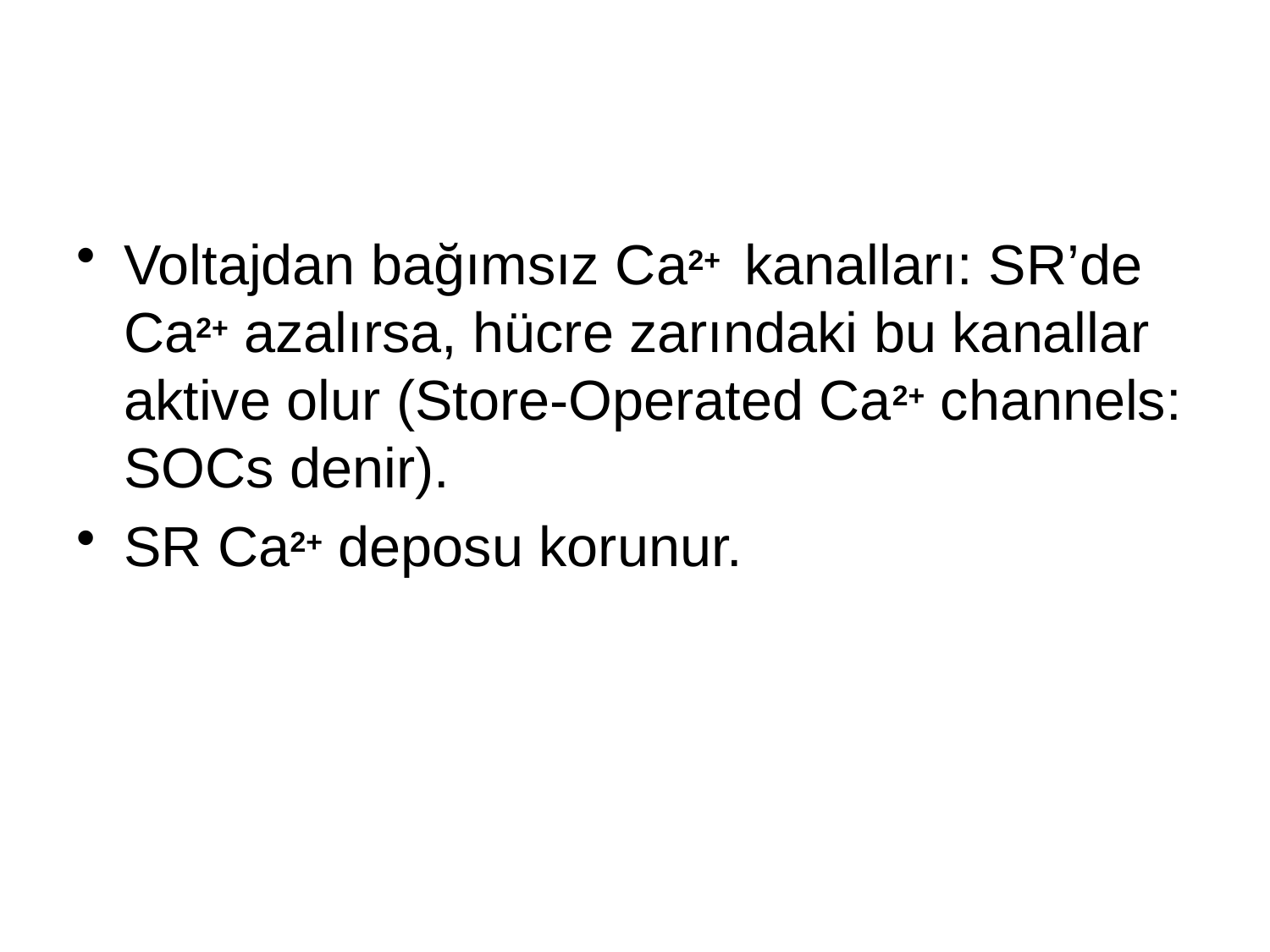

#
Voltajdan bağımsız Ca2+  kanalları: SR’de Ca2+ azalırsa, hücre zarındaki bu kanallar aktive olur (Store-Operated Ca2+ channels: SOCs denir).
SR Ca2+ deposu korunur.